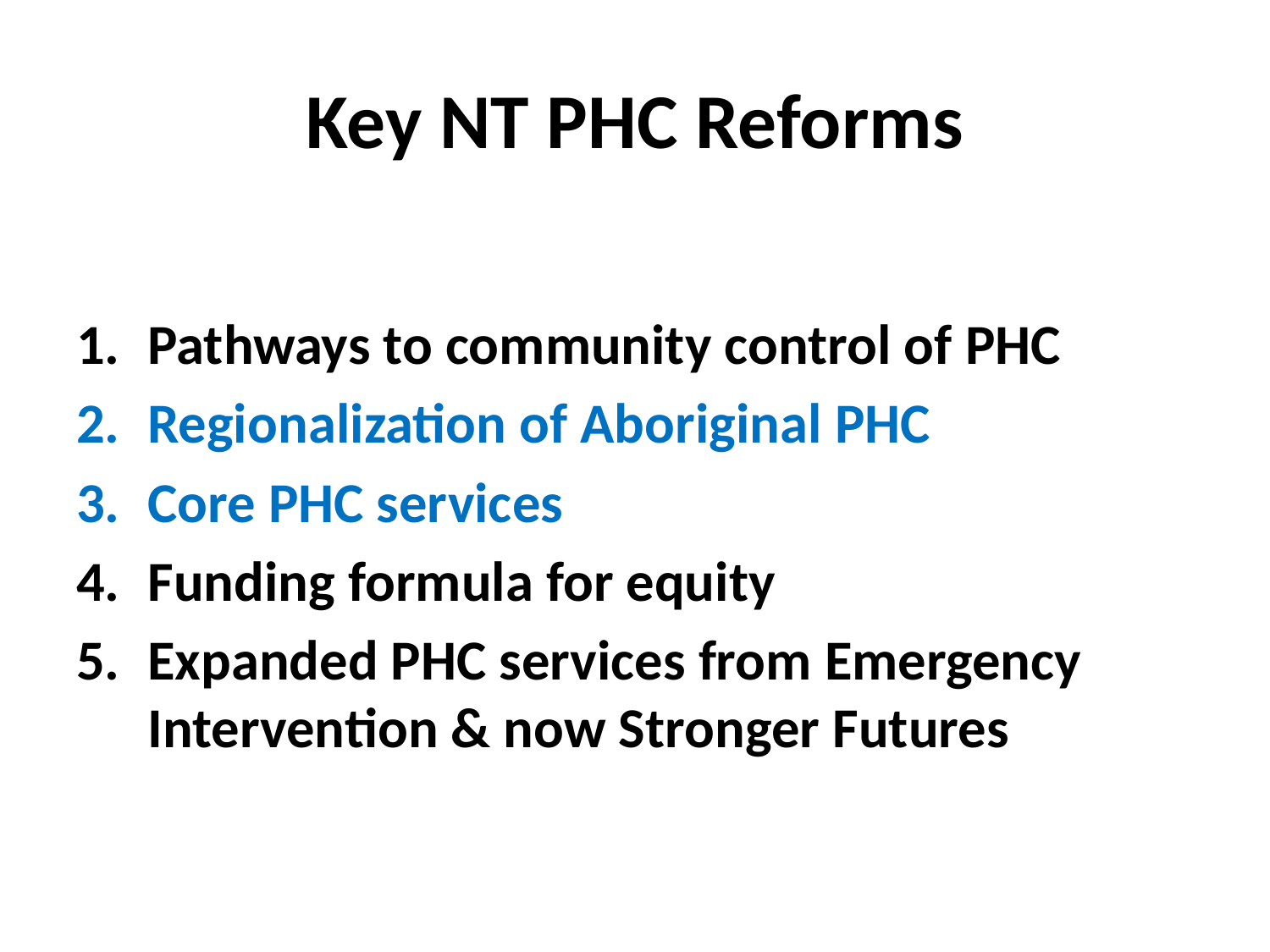

# Key NT PHC Reforms

Pathways to community control of PHC
Regionalization of Aboriginal PHC
Core PHC services
Funding formula for equity
Expanded PHC services from Emergency Intervention & now Stronger Futures